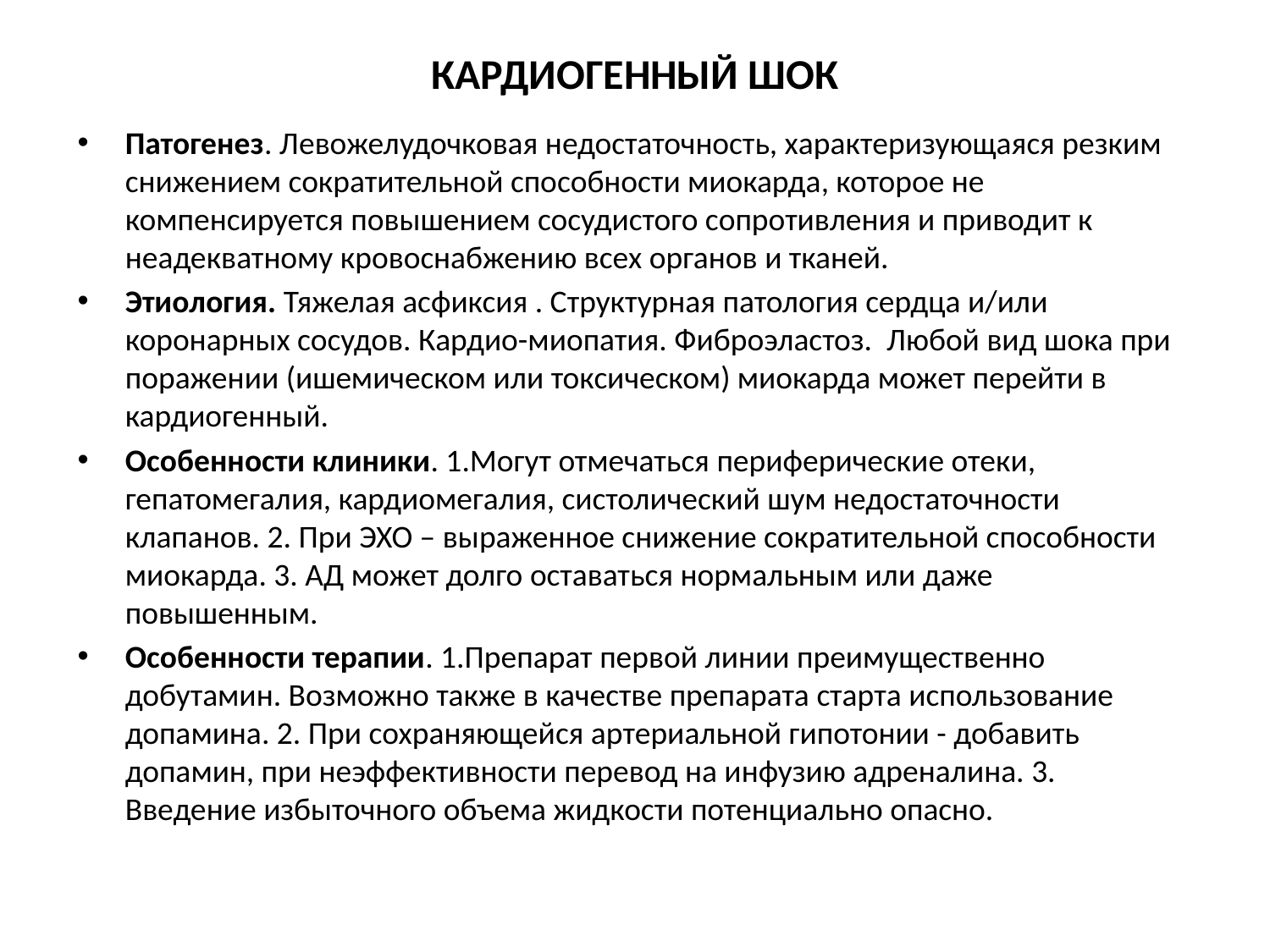

# КАРДИОГЕННЫЙ ШОК
Патогенез. Левожелудочковая недостаточность, характеризующаяся резким снижением сократительной способности миокарда, которое не компенсируется повышением сосудистого сопротивления и приводит к неадекватному кровоснабжению всех органов и тканей.
Этиология. Тяжелая асфиксия . Структурная патология сердца и/или коронарных сосудов. Кардио-миопатия. Фиброэластоз.  Любой вид шока при поражении (ишемическом или токсическом) миокарда может перейти в кардиогенный.
Особенности клиники. 1.Могут отмечаться периферические отеки, гепатомегалия, кардиомегалия, систолический шум недостаточности клапанов. 2. При ЭХО – выраженное снижение сократительной способности миокарда. 3. АД может долго оставаться нормальным или даже повышенным.
Особенности терапии. 1.Препарат первой линии преимущественно добутамин. Возможно также в качестве препарата старта использование допамина. 2. При сохраняющейся артериальной гипотонии - добавить допамин, при неэффективности перевод на инфузию адреналина. 3. Введение избыточного объема жидкости потенциально опасно.